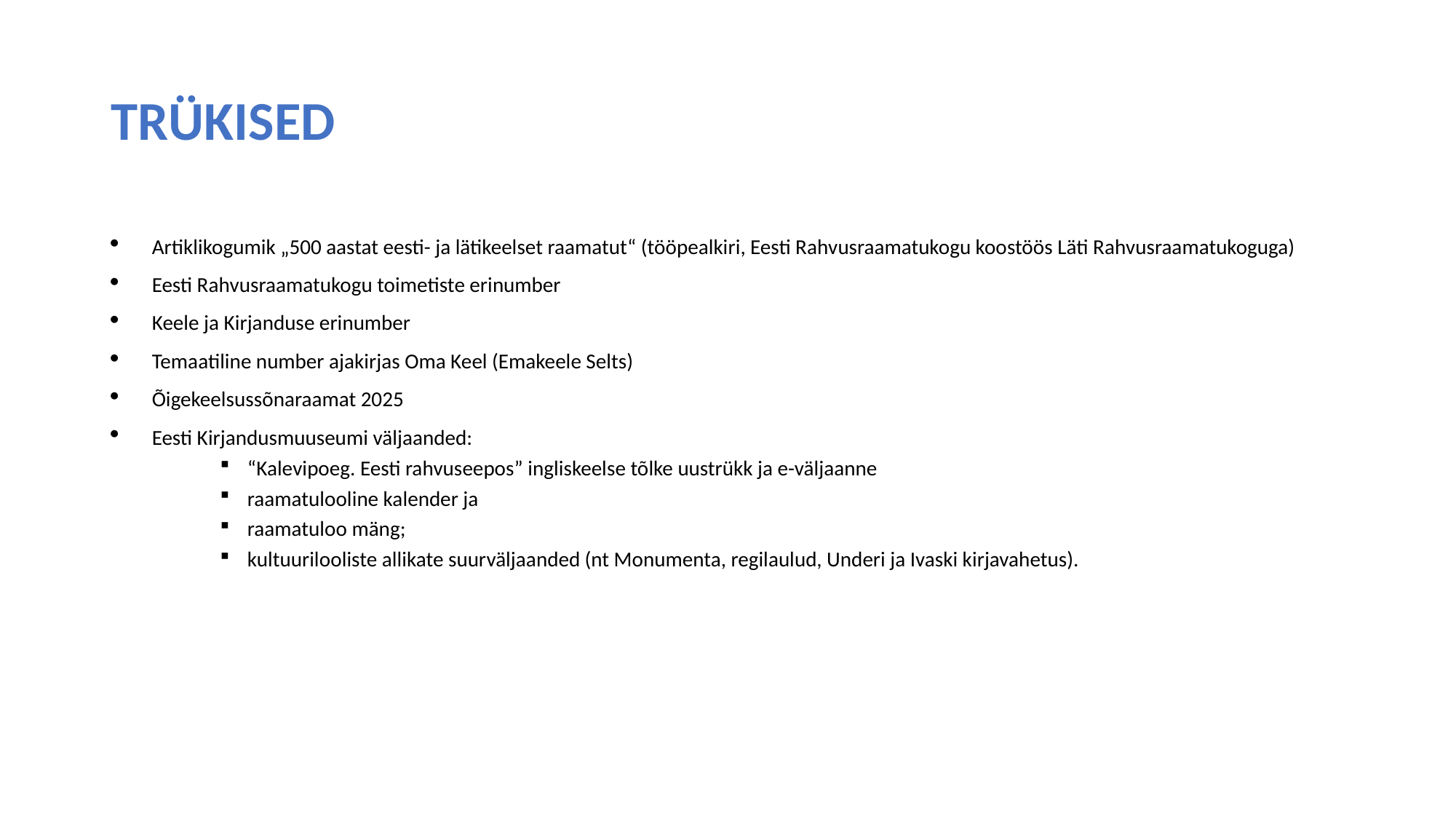

# TRÜKISED
Artiklikogumik „500 aastat eesti- ja lätikeelset raamatut“ (tööpealkiri, Eesti Rahvusraamatukogu koostöös Läti Rahvusraamatukoguga)
Eesti Rahvusraamatukogu toimetiste erinumber
Keele ja Kirjanduse erinumber
Temaatiline number ajakirjas Oma Keel (Emakeele Selts)
Õigekeelsussõnaraamat 2025
Eesti Kirjandusmuuseumi väljaanded:
“Kalevipoeg. Eesti rahvuseepos” ingliskeelse tõlke uustrükk ja e-väljaanne
raamatulooline kalender ja
raamatuloo mäng;
kultuurilooliste allikate suurväljaanded (nt Monumenta, regilaulud, Underi ja Ivaski kirjavahetus).